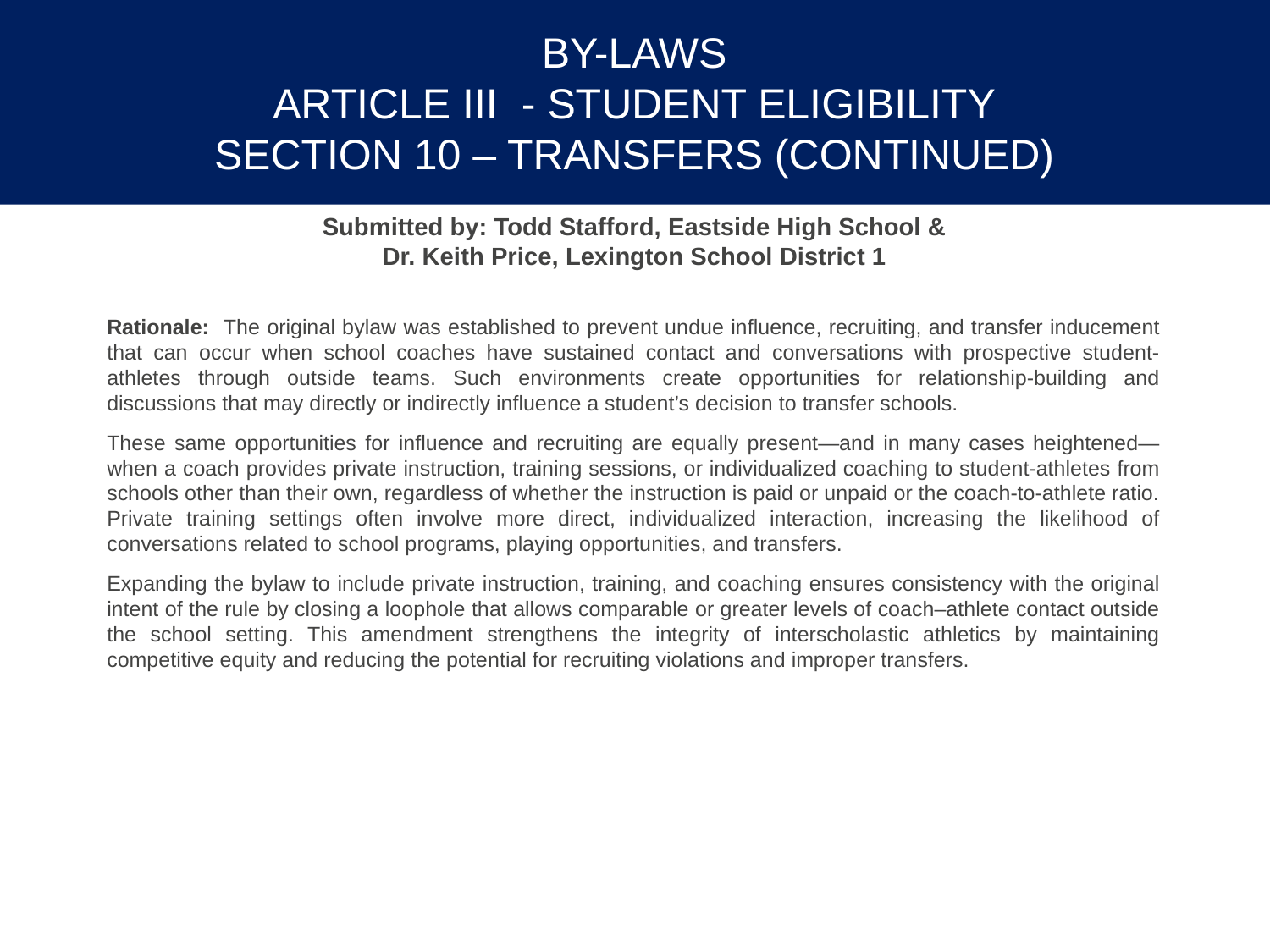

# By-laws Article iii  - student eligibility SECTION 10 – transfers (continued)
Submitted by: Todd Stafford, Eastside High School &
Dr. Keith Price, Lexington School District 1

Rationale:  The original bylaw was established to prevent undue influence, recruiting, and transfer inducement that can occur when school coaches have sustained contact and conversations with prospective student-athletes through outside teams. Such environments create opportunities for relationship-building and discussions that may directly or indirectly influence a student’s decision to transfer schools.
These same opportunities for influence and recruiting are equally present—and in many cases heightened—when a coach provides private instruction, training sessions, or individualized coaching to student-athletes from schools other than their own, regardless of whether the instruction is paid or unpaid or the coach-to-athlete ratio. Private training settings often involve more direct, individualized interaction, increasing the likelihood of conversations related to school programs, playing opportunities, and transfers.
Expanding the bylaw to include private instruction, training, and coaching ensures consistency with the original intent of the rule by closing a loophole that allows comparable or greater levels of coach–athlete contact outside the school setting. This amendment strengthens the integrity of interscholastic athletics by maintaining competitive equity and reducing the potential for recruiting violations and improper transfers.